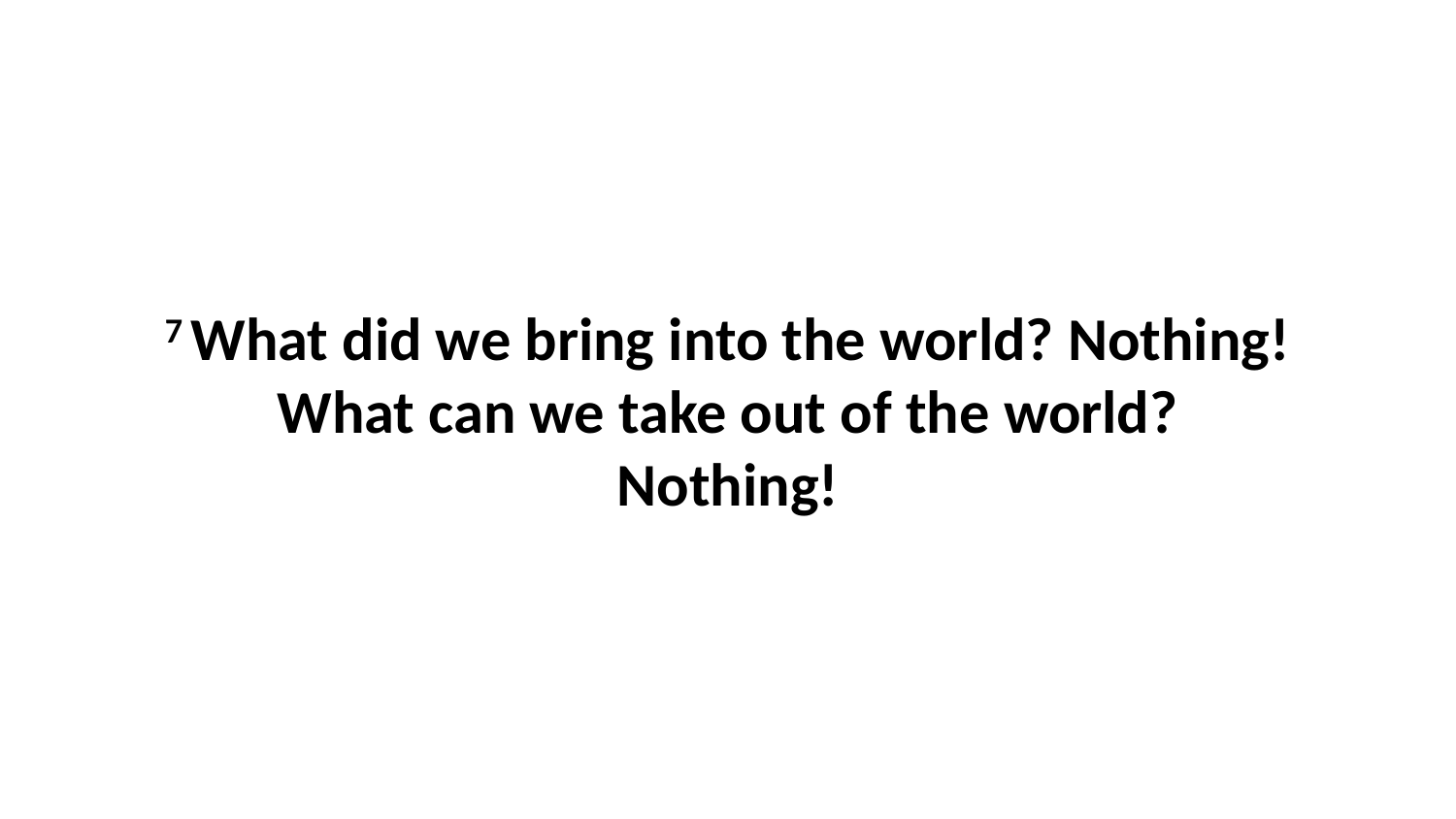

7 What did we bring into the world? Nothing! What can we take out of the world? Nothing!